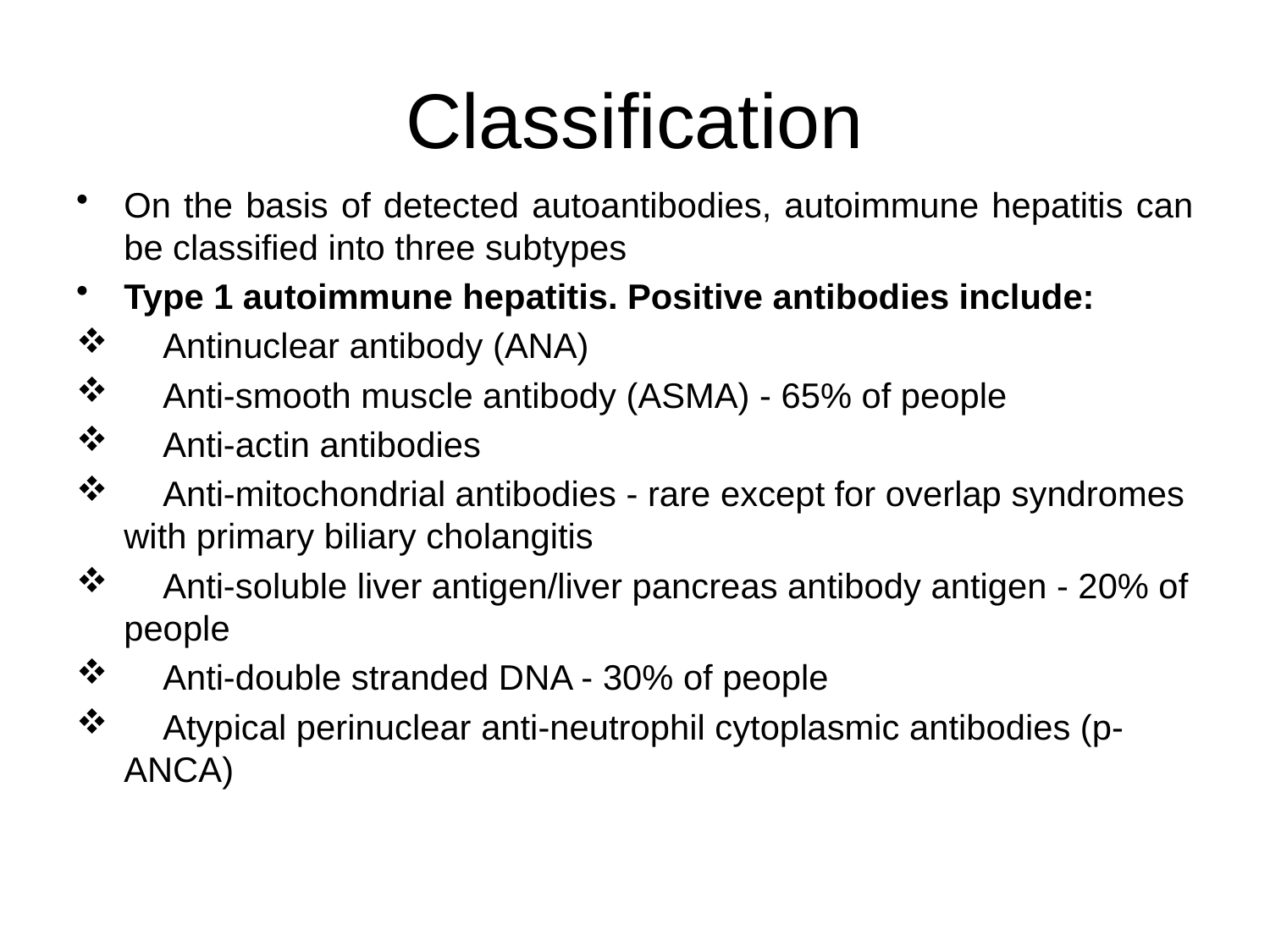

# Classification
On the basis of detected autoantibodies, autoimmune hepatitis can be classified into three subtypes
Type 1 autoimmune hepatitis. Positive antibodies include:
    Antinuclear antibody (ANA)
    Anti-smooth muscle antibody (ASMA) - 65% of people
    Anti-actin antibodies
    Anti-mitochondrial antibodies - rare except for overlap syndromes with primary biliary cholangitis
    Anti-soluble liver antigen/liver pancreas antibody antigen - 20% of people
    Anti-double stranded DNA - 30% of people
    Atypical perinuclear anti-neutrophil cytoplasmic antibodies (p-ANCA)